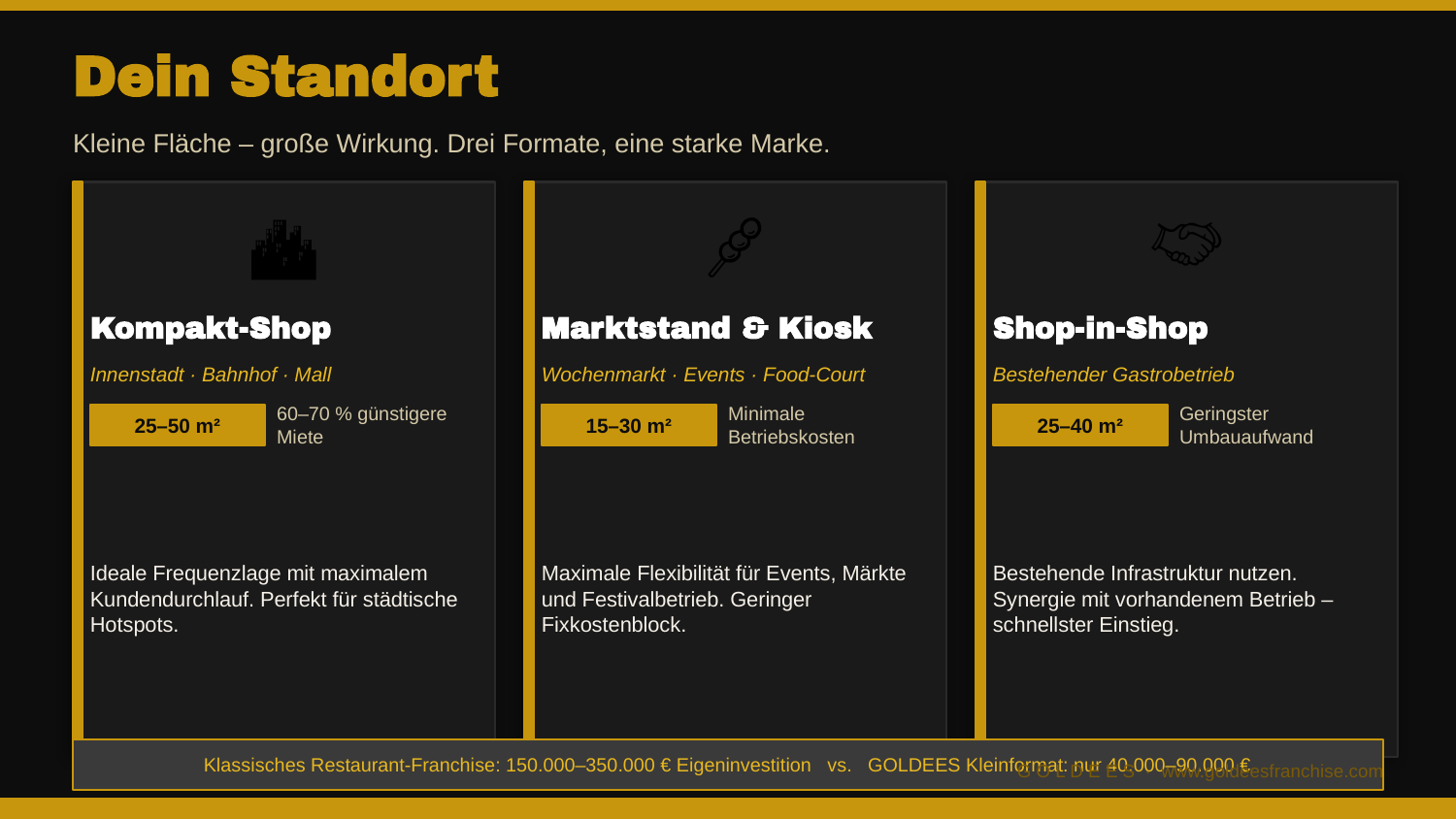

Dein Standort
Kleine Fläche – große Wirkung. Drei Formate, eine starke Marke.

🏙️
🍡
🤝
Kompakt-Shop
Marktstand & Kiosk
Shop-in-Shop
Innenstadt · Bahnhof · Mall
Wochenmarkt · Events · Food-Court
Bestehender Gastrobetrieb

25–50 m²
60–70 % günstigere Miete

15–30 m²
Minimale Betriebskosten

25–40 m²
Geringster Umbauaufwand
Ideale Frequenzlage mit maximalem Kundendurchlauf. Perfekt für städtische Hotspots.
Maximale Flexibilität für Events, Märkte und Festivalbetrieb. Geringer Fixkostenblock.
Bestehende Infrastruktur nutzen. Synergie mit vorhandenem Betrieb – schnellster Einstieg.

Klassisches Restaurant-Franchise: 150.000–350.000 € Eigeninvestition   vs.   GOLDEES Kleinformat: nur 40.000–90.000 €
G O L D E E S  ·  www.goldeesfranchise.com